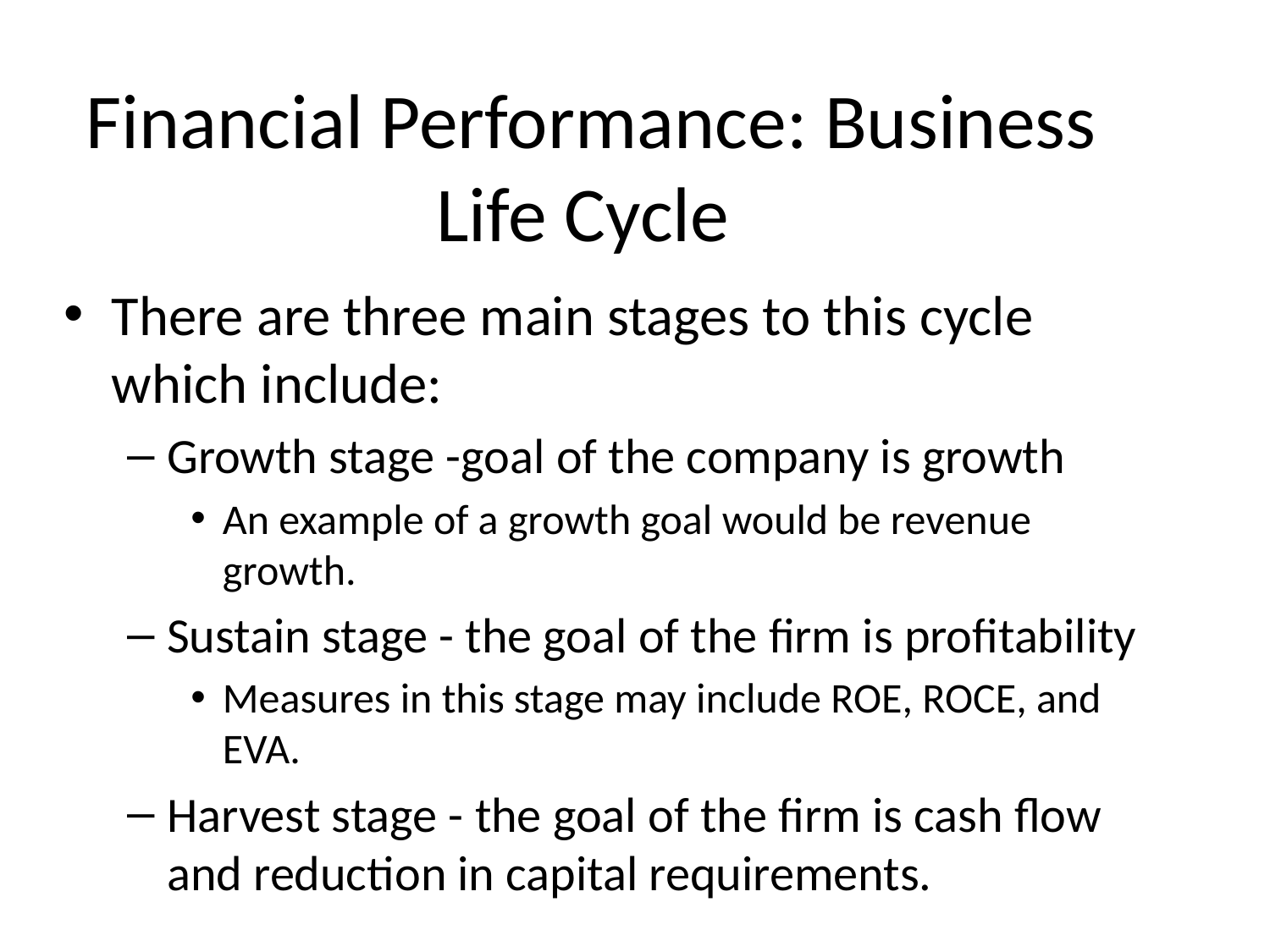

Financial Performance: Business Life Cycle
There are three main stages to this cycle which include:
Growth stage -goal of the company is growth
An example of a growth goal would be revenue growth.
Sustain stage - the goal of the firm is profitability
Measures in this stage may include ROE, ROCE, and EVA.
Harvest stage - the goal of the firm is cash flow and reduction in capital requirements.